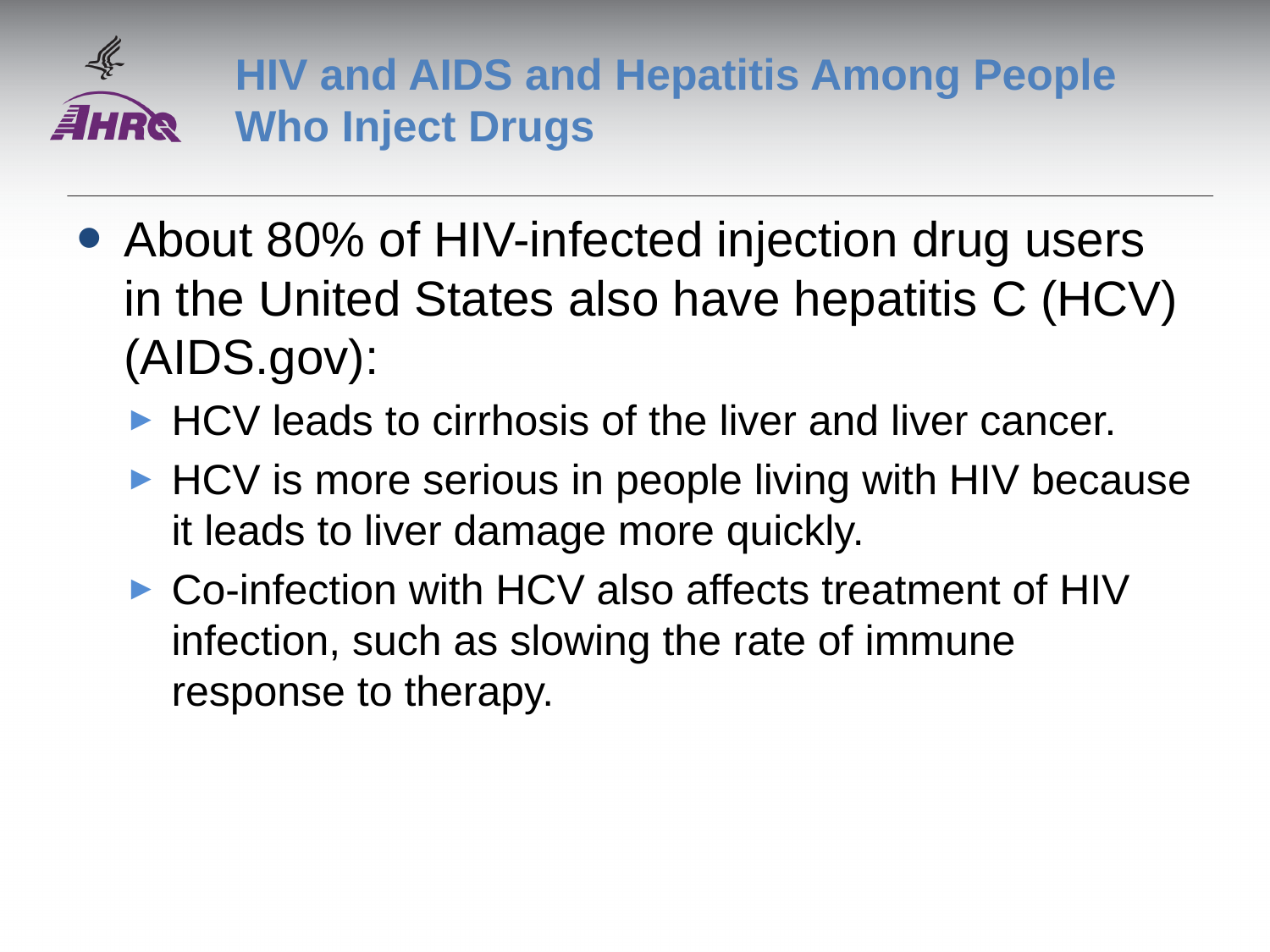

# HIV and AIDS and Hepatitis Among People Who Inject Drugs
About 80% of HIV-infected injection drug users in the United States also have hepatitis C (HCV) (AIDS.gov):
HCV leads to cirrhosis of the liver and liver cancer.
HCV is more serious in people living with HIV because it leads to liver damage more quickly.
Co-infection with HCV also affects treatment of HIV infection, such as slowing the rate of immune response to therapy.